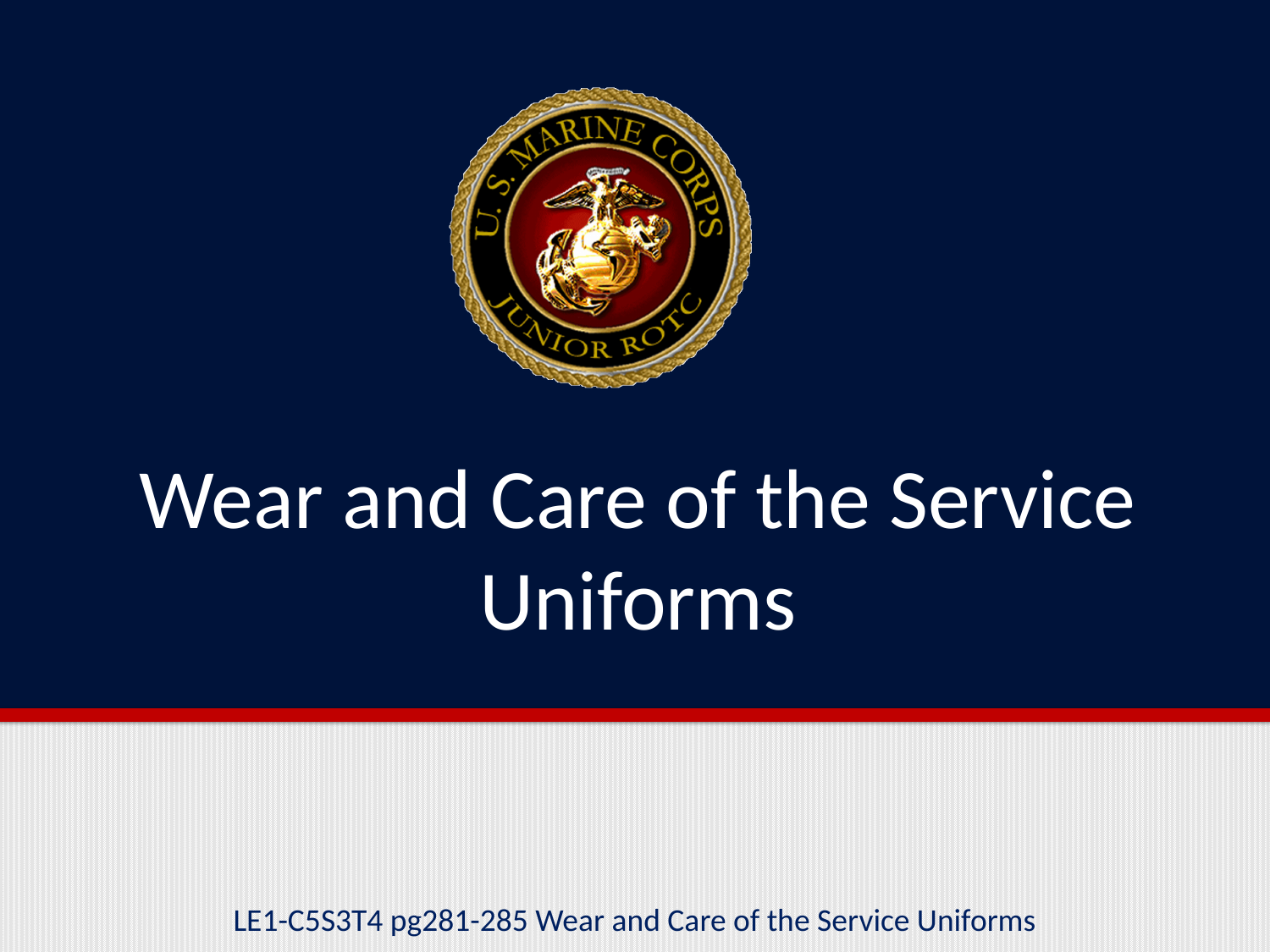

# Wear and Care of the Service Uniforms
LE1-C5S3T4 pg281-285 Wear and Care of the Service Uniforms